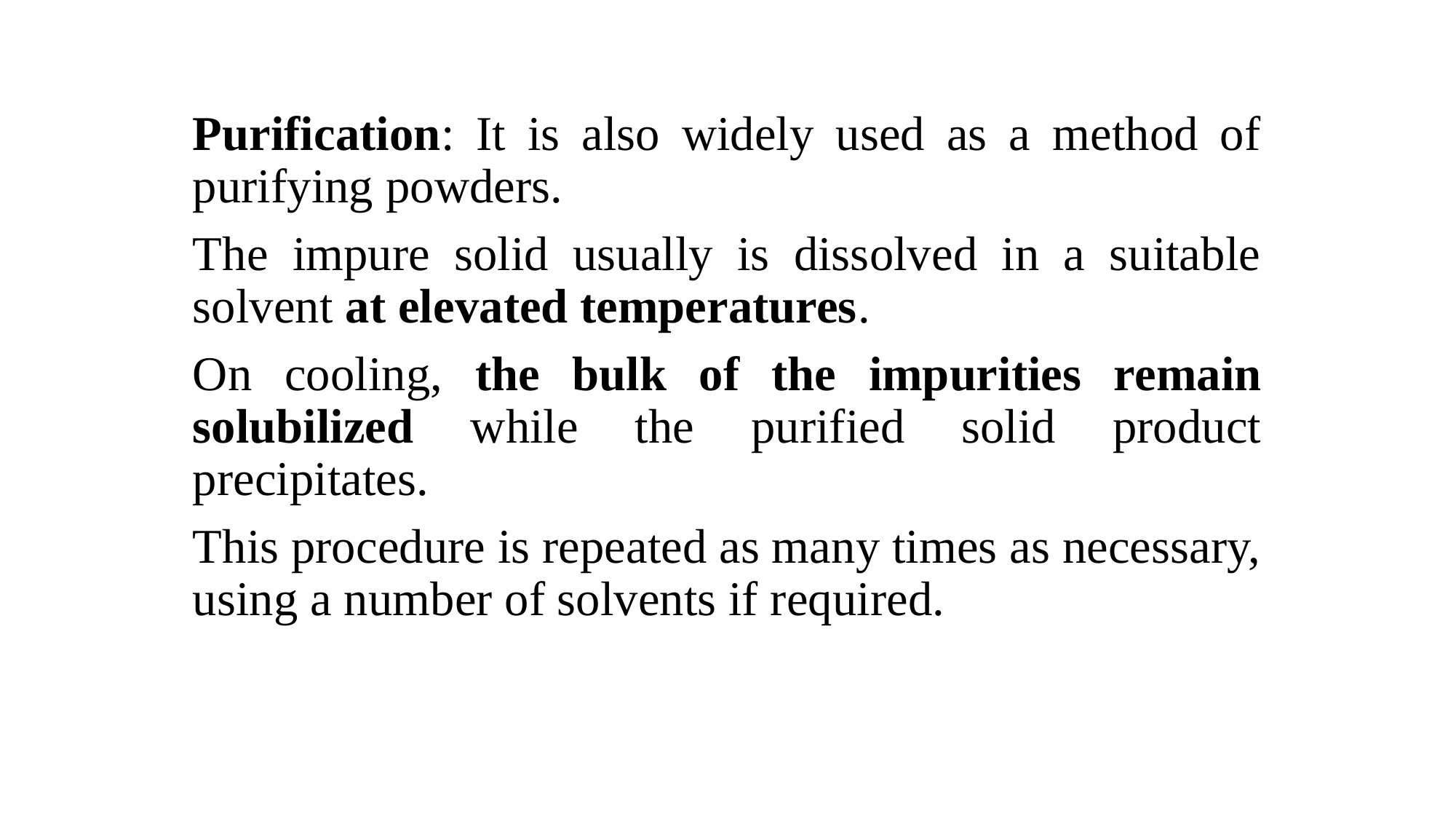

Purification: It is also widely used as a method of purifying powders.
The impure solid usually is dissolved in a suitable solvent at elevated temperatures.
On cooling, the bulk of the impurities remain solubilized while the purified solid product precipitates.
This procedure is repeated as many times as necessary, using a number of solvents if required.